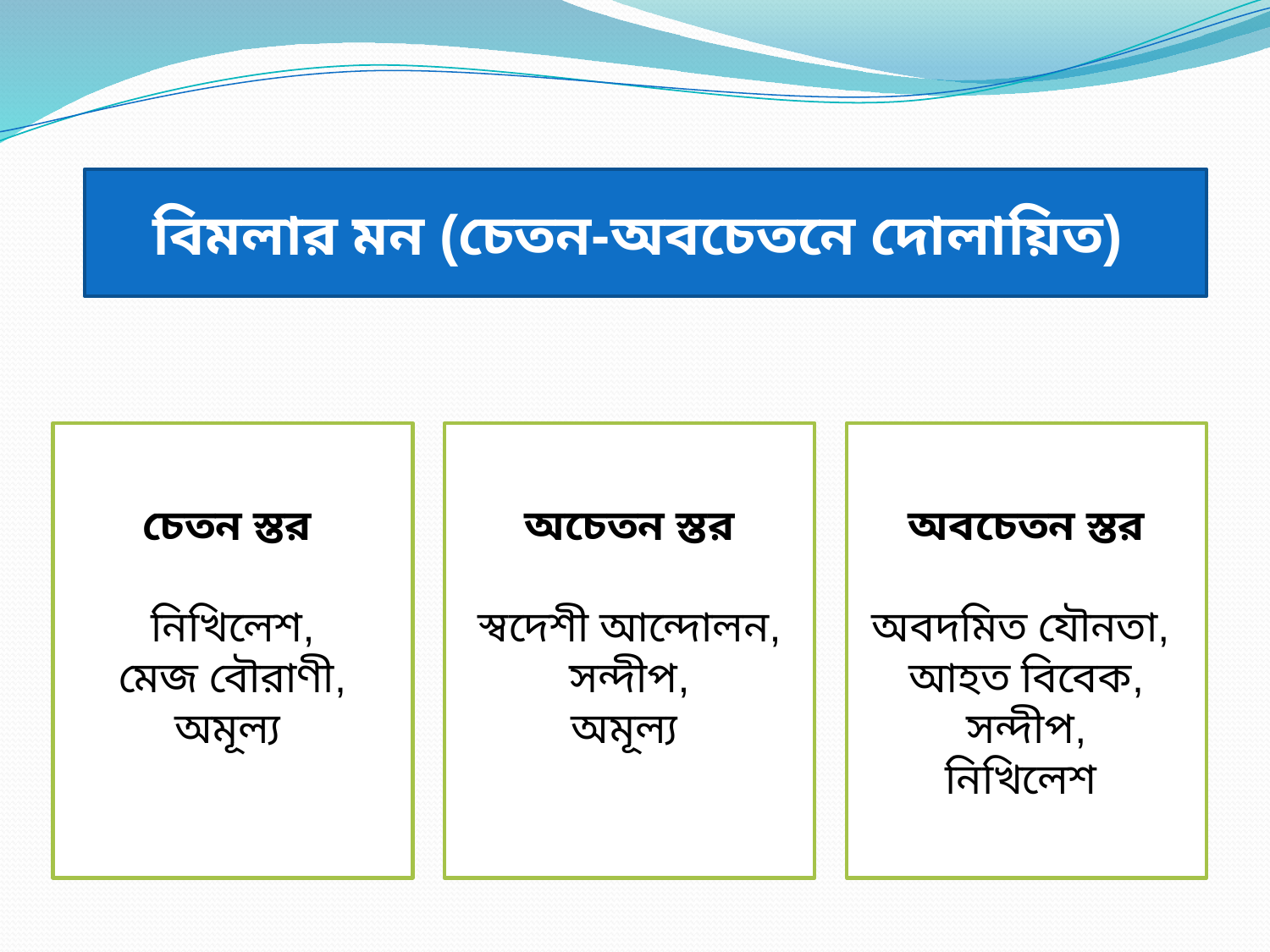

বিমলার মন (চেতন-অবচেতনে দোলায়িত)
চেতন স্তর

নিখিলেশ,
মেজ বৌরাণী,
অমূল্য

অচেতন স্তর

স্বদেশী আন্দোলন,
সন্দীপ,
অমূল্য

অবচেতন স্তর

অবদমিত যৌনতা,
আহত বিবেক,
সন্দীপ,
নিখিলেশ